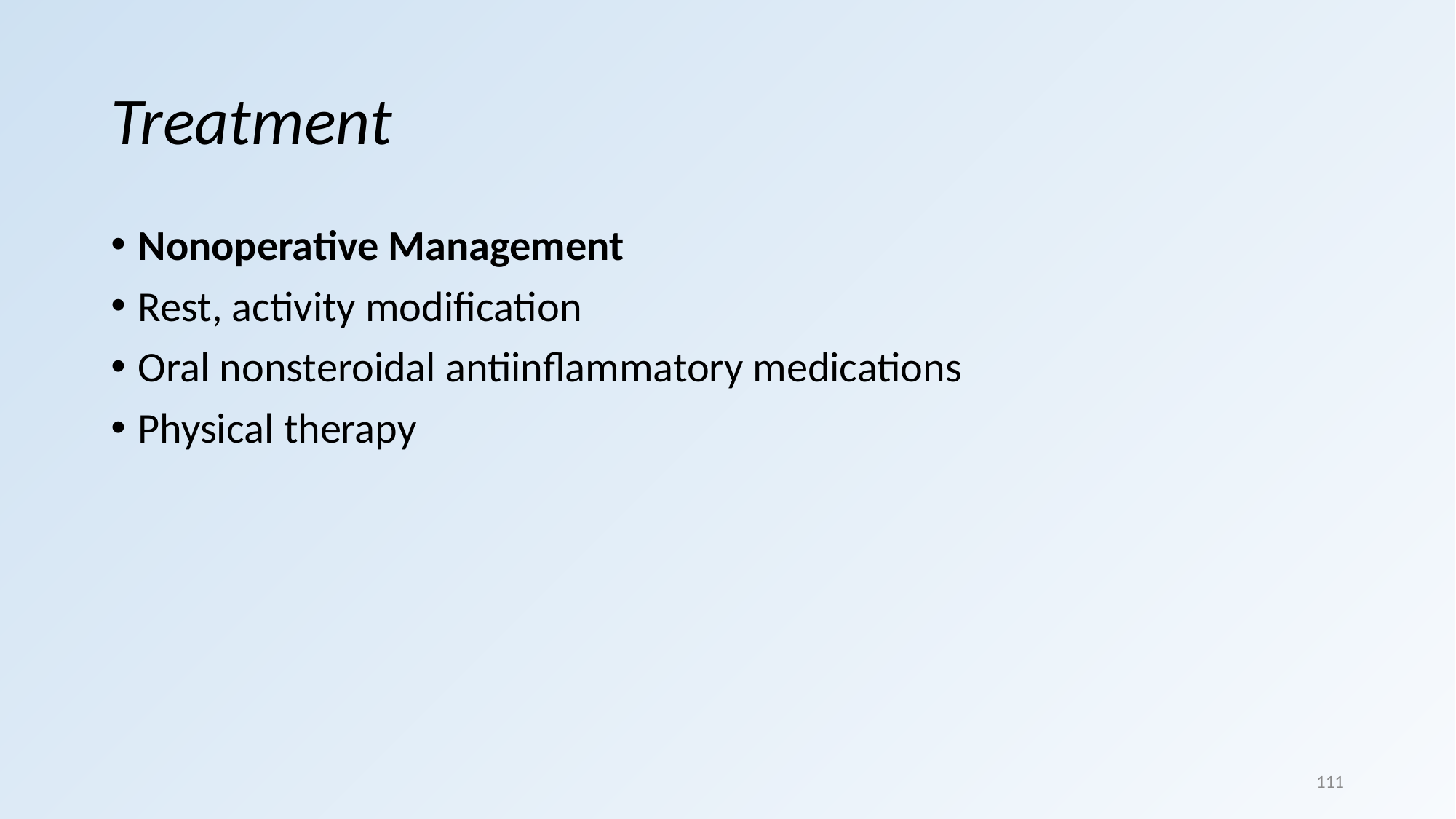

# Treatment
Nonoperative Management
Rest, activity modification
Oral nonsteroidal antiinﬂammatory medications
Physical therapy
111